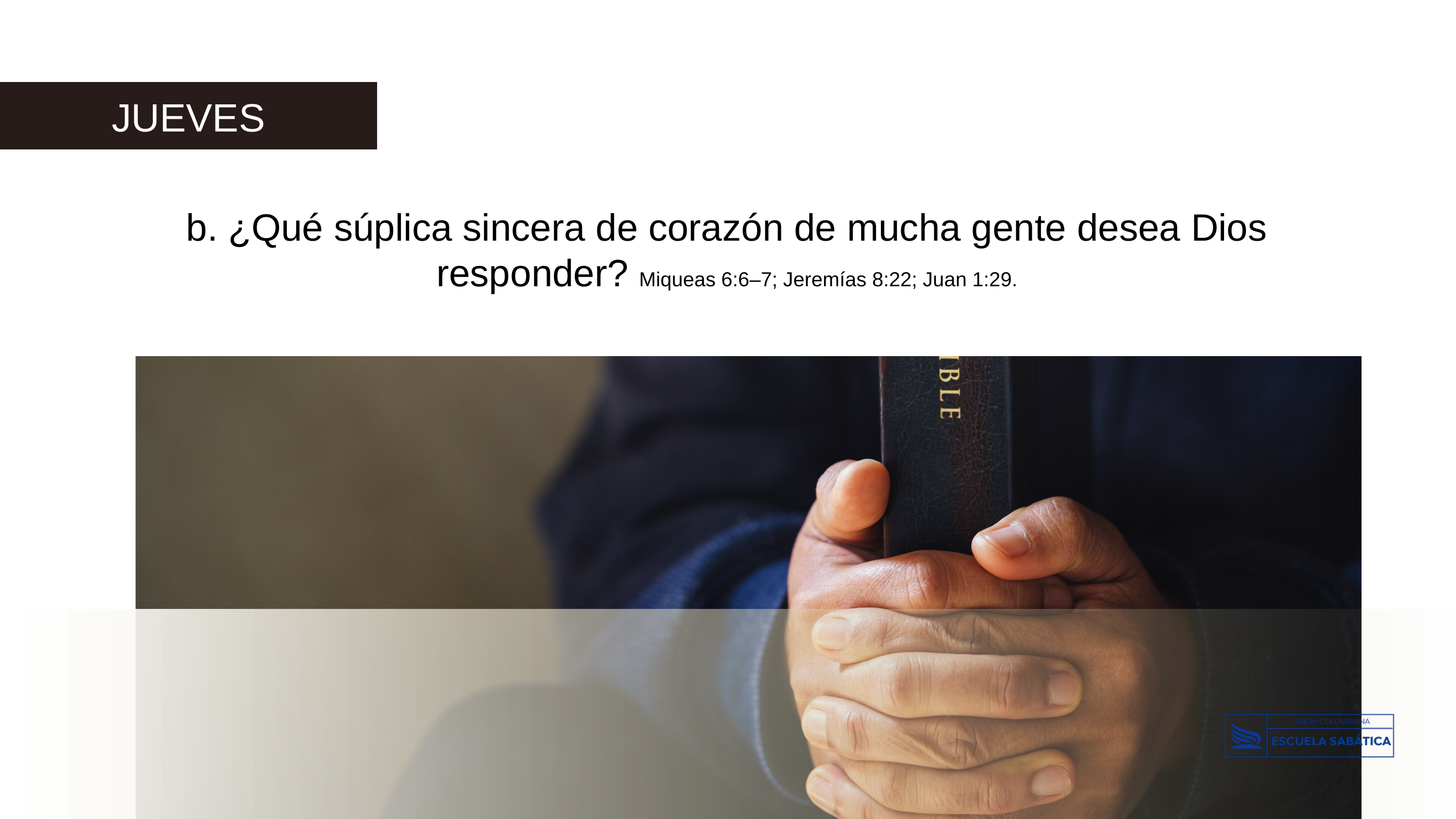

JUEVES
b. ¿Qué súplica sincera de corazón de mucha gente desea Dios responder? Miqueas 6:6–7; Jeremías 8:22; Juan 1:29.